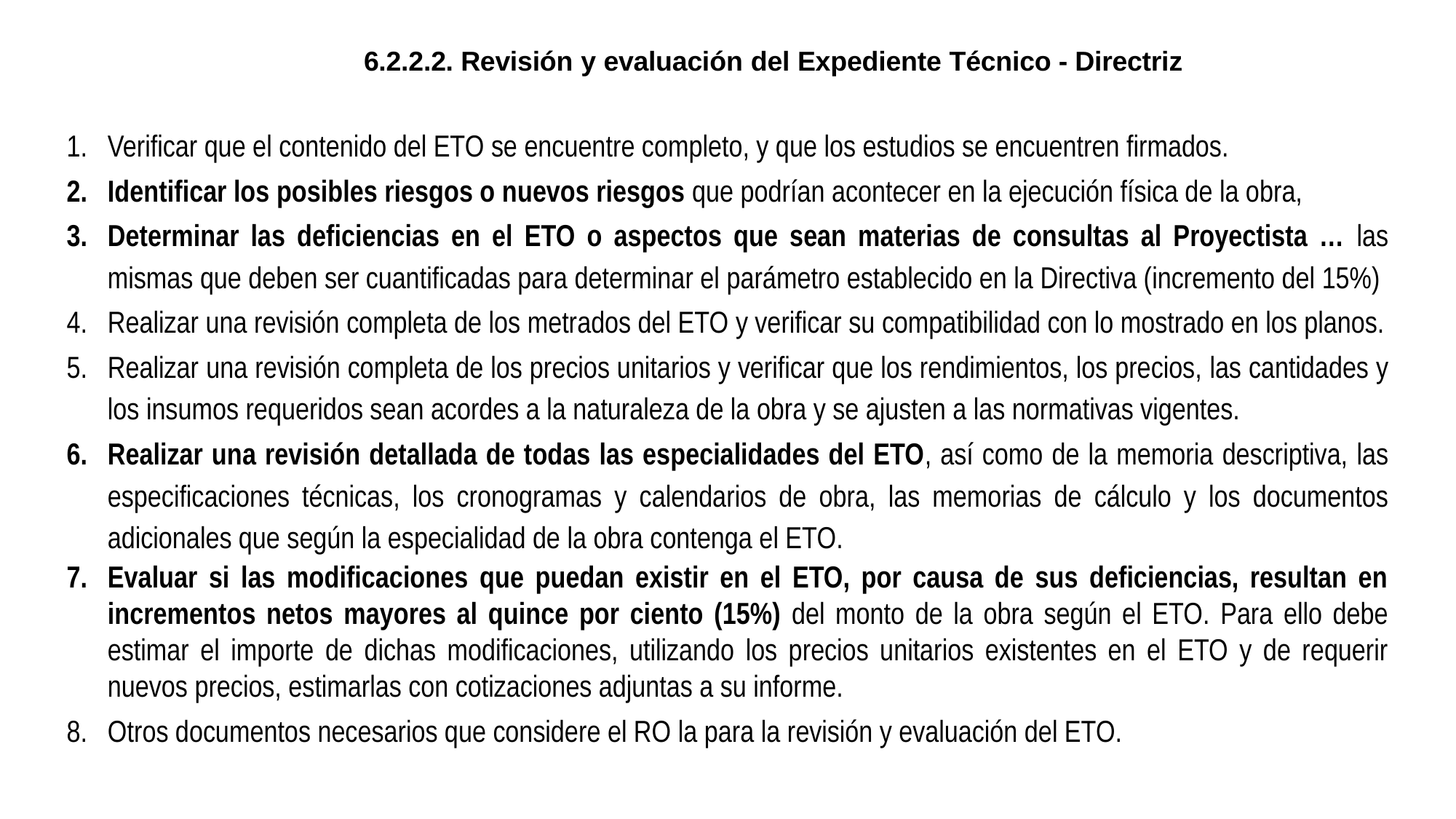

6.2.2.2. Revisión y evaluación del Expediente Técnico - Directriz
Verificar que el contenido del ETO se encuentre completo, y que los estudios se encuentren firmados.
Identificar los posibles riesgos o nuevos riesgos que podrían acontecer en la ejecución física de la obra,
Determinar las deficiencias en el ETO o aspectos que sean materias de consultas al Proyectista … las mismas que deben ser cuantificadas para determinar el parámetro establecido en la Directiva (incremento del 15%)
Realizar una revisión completa de los metrados del ETO y verificar su compatibilidad con lo mostrado en los planos.
Realizar una revisión completa de los precios unitarios y verificar que los rendimientos, los precios, las cantidades y los insumos requeridos sean acordes a la naturaleza de la obra y se ajusten a las normativas vigentes.
Realizar una revisión detallada de todas las especialidades del ETO, así como de la memoria descriptiva, las especificaciones técnicas, los cronogramas y calendarios de obra, las memorias de cálculo y los documentos adicionales que según la especialidad de la obra contenga el ETO.
Evaluar si las modificaciones que puedan existir en el ETO, por causa de sus deficiencias, resultan en incrementos netos mayores al quince por ciento (15%) del monto de la obra según el ETO. Para ello debe estimar el importe de dichas modificaciones, utilizando los precios unitarios existentes en el ETO y de requerir nuevos precios, estimarlas con cotizaciones adjuntas a su informe.
Otros documentos necesarios que considere el RO la para la revisión y evaluación del ETO.